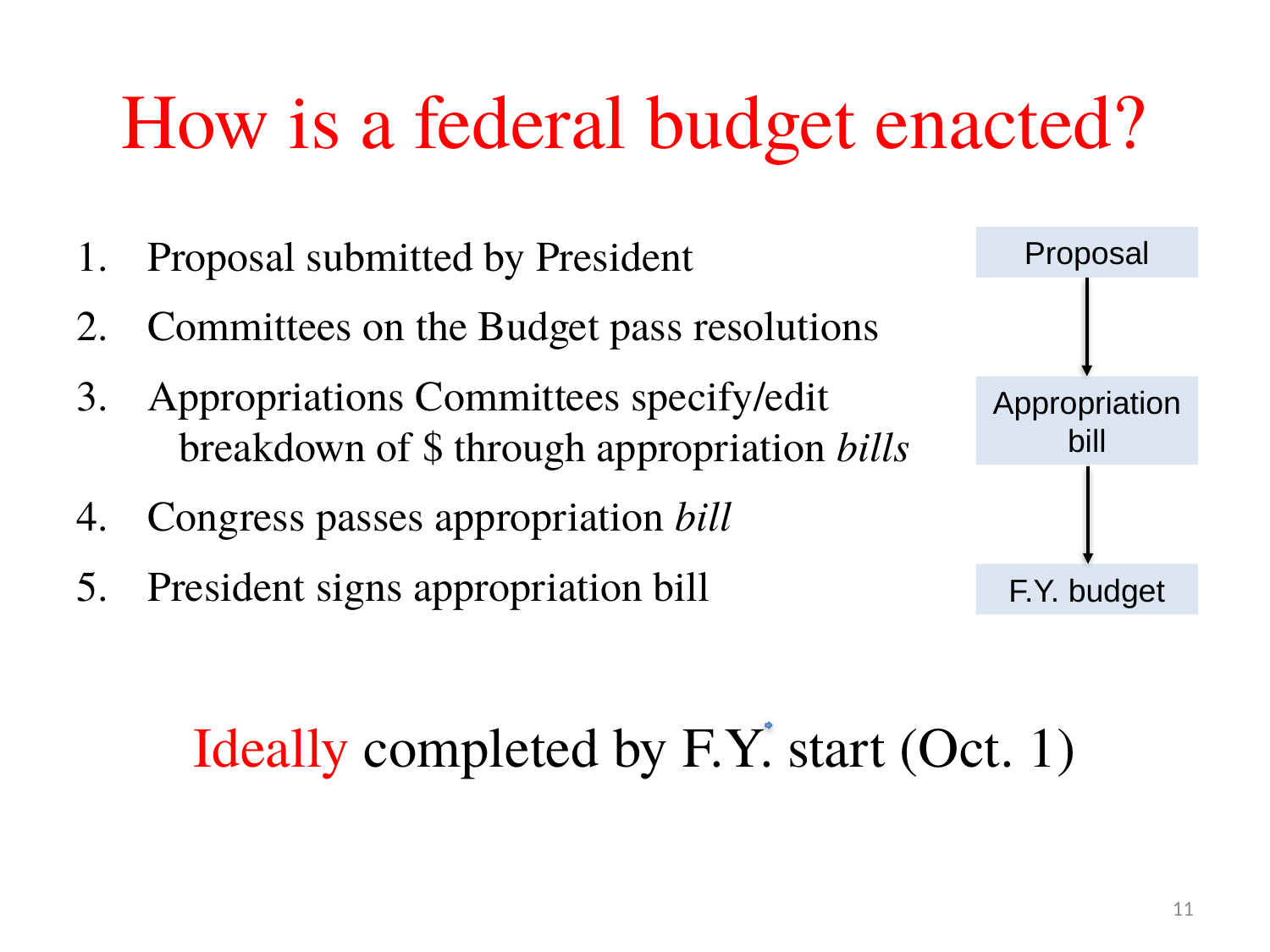

# How is a federal budget enacted?
Proposal submitted by President
Committees on the Budget pass resolutions
Appropriations Committees specify/edit 			      breakdown of $ through appropriation bills
Congress passes appropriation bill
President signs appropriation bill

Ideally completed by F.Y. start (Oct. 1)

Proposal
Appropriation bill
F.Y. budget

11